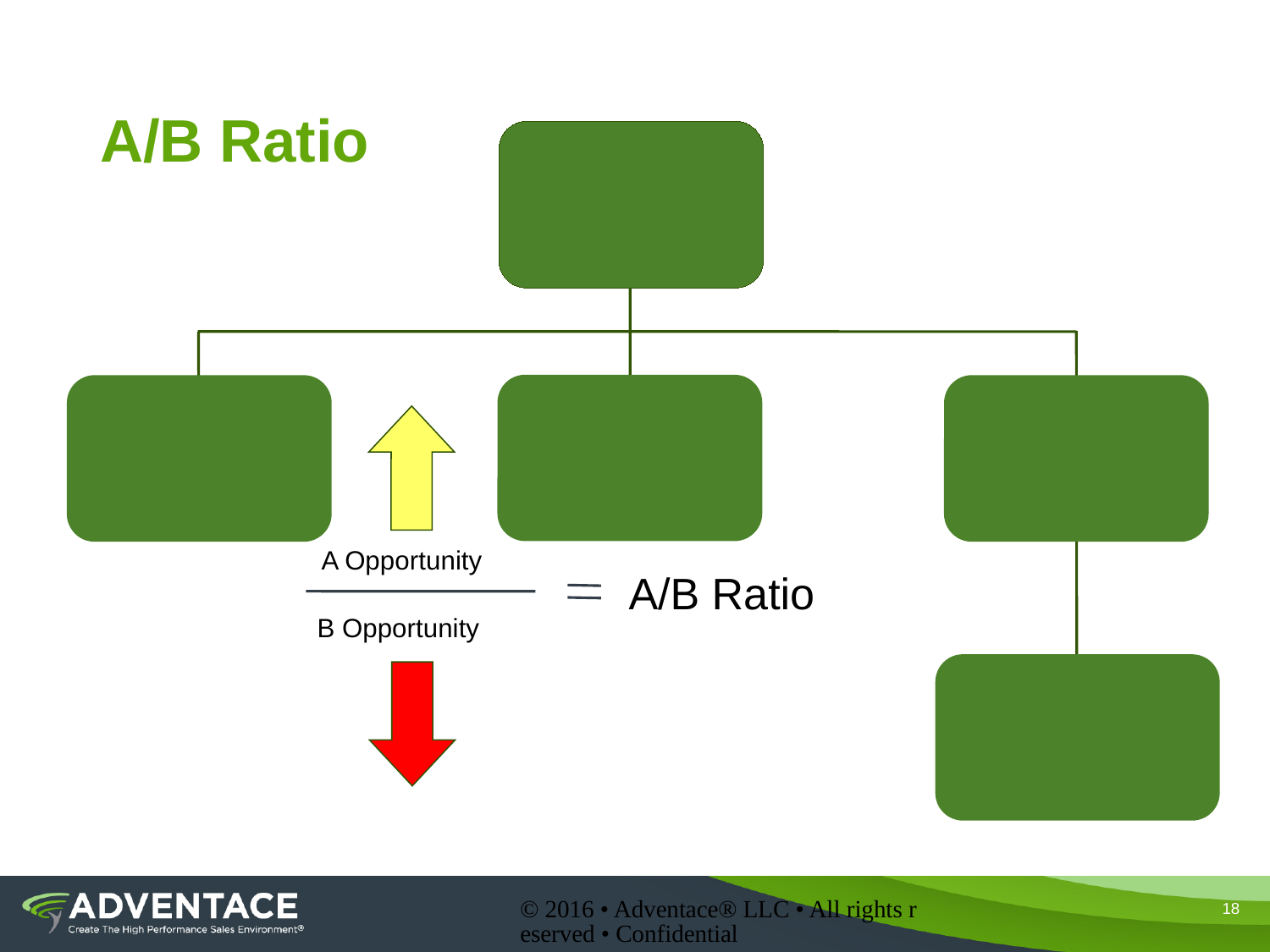

# A/B Ratio

1st Level Sales Management

A Opportunity
A/B Ratio

B Opportunity

© 2016 • Adventace® LLC • All rights reserved • Confidential
18